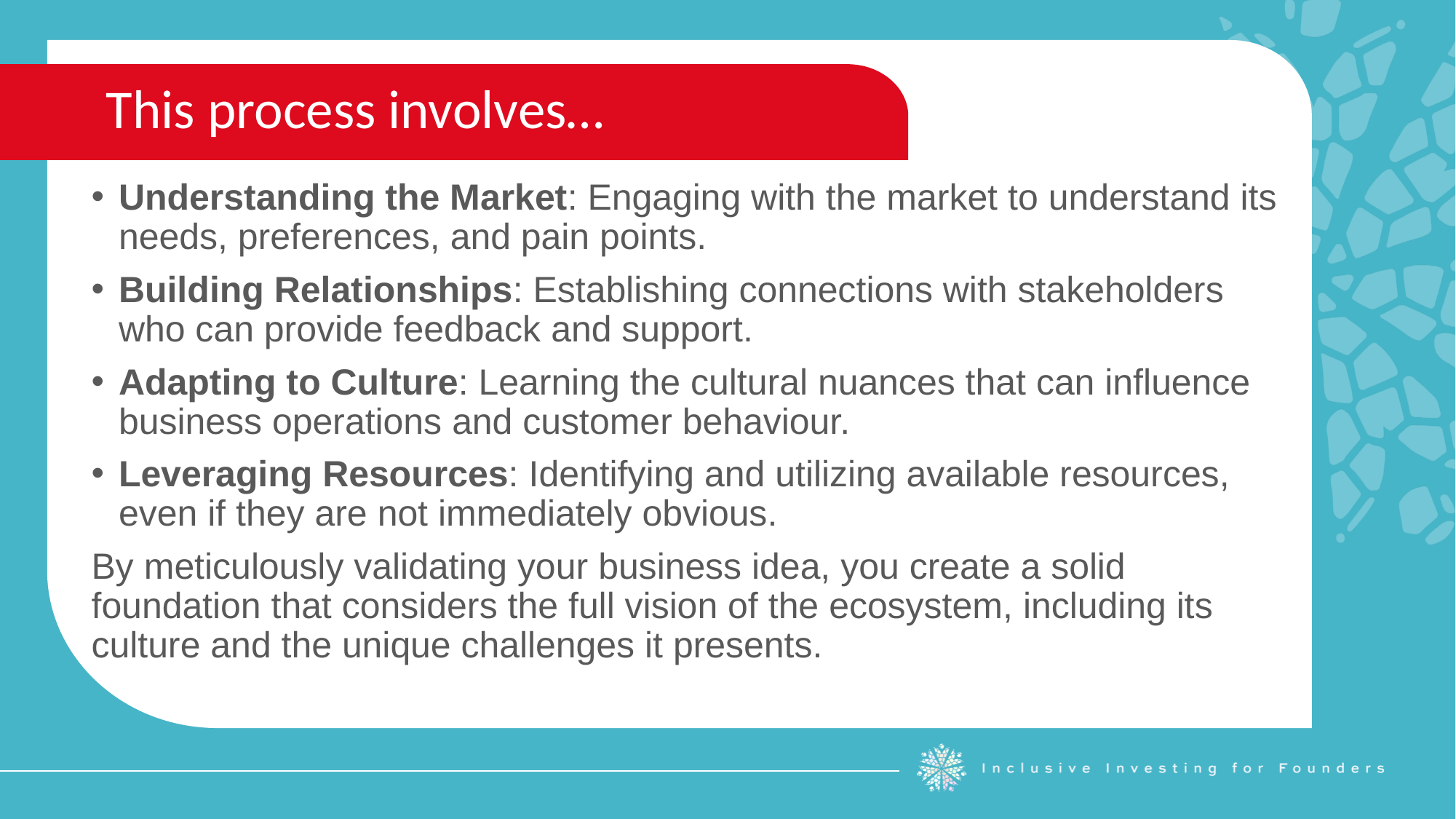

This process involves…
Understanding the Market: Engaging with the market to understand its needs, preferences, and pain points.
Building Relationships: Establishing connections with stakeholders who can provide feedback and support.
Adapting to Culture: Learning the cultural nuances that can influence business operations and customer behaviour.
Leveraging Resources: Identifying and utilizing available resources, even if they are not immediately obvious.
By meticulously validating your business idea, you create a solid foundation that considers the full vision of the ecosystem, including its culture and the unique challenges it presents.